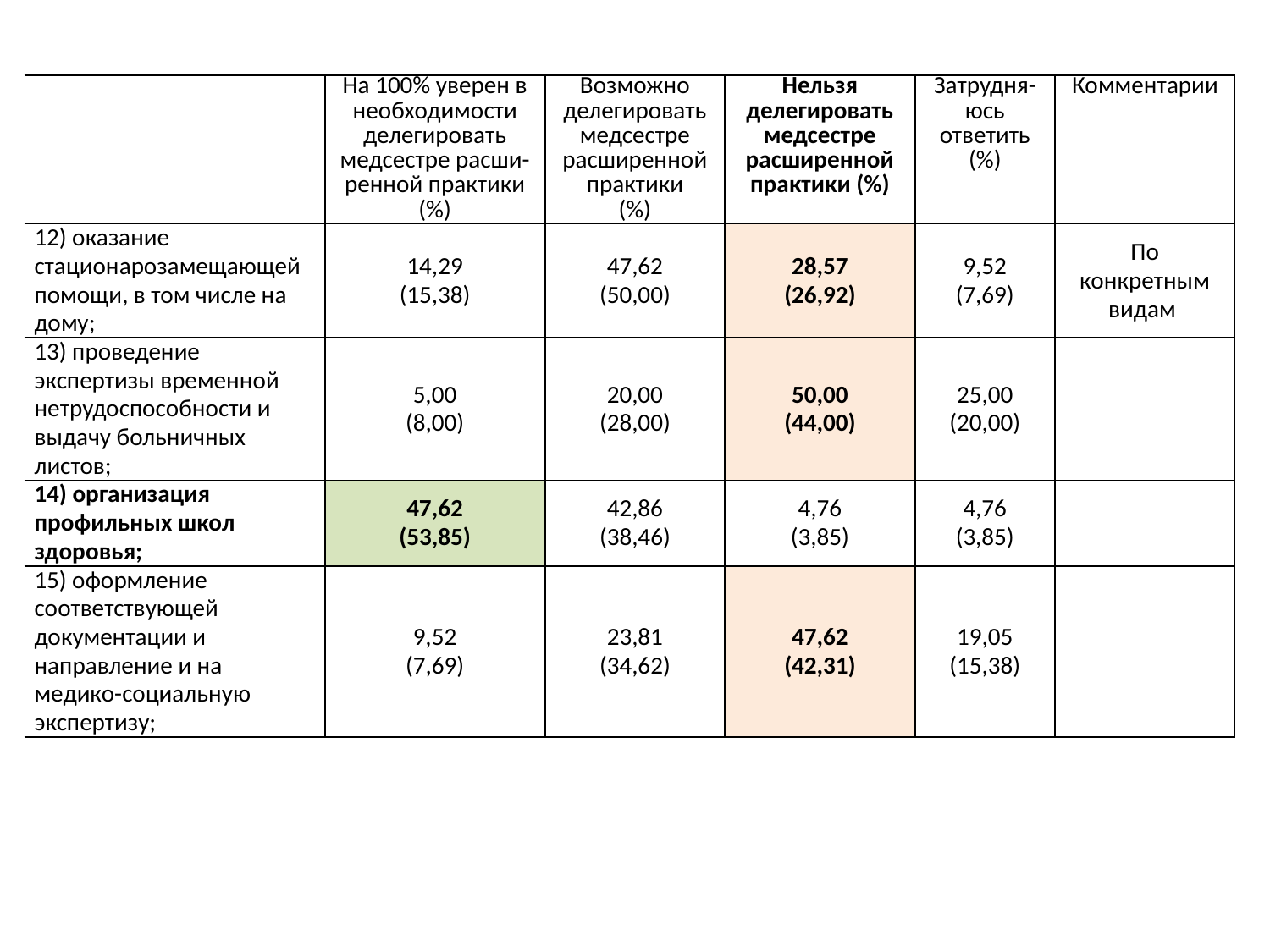

|  | На 100% уверен в необходимости делегировать медсестре расши-ренной практики (%) | Возможно делегировать медсестре расширенной практики (%) | Нельзя делегировать медсестре расширенной практики (%) | Затрудня-юсь ответить (%) | Комментарии |
| --- | --- | --- | --- | --- | --- |
| 12) оказание стационарозамещающей помощи, в том числе на дому; | 14,29 (15,38) | 47,62 (50,00) | 28,57 (26,92) | 9,52 (7,69) | По конкретным видам |
| 13) проведение экспертизы временной нетрудоспособности и выдачу больничных листов; | 5,00 (8,00) | 20,00 (28,00) | 50,00 (44,00) | 25,00 (20,00) |  |
| 14) организация профильных школ здоровья; | 47,62 (53,85) | 42,86 (38,46) | 4,76 (3,85) | 4,76 (3,85) |  |
| 15) оформление соответствующей документации и направление и на медико-социальную экспертизу; | 9,52 (7,69) | 23,81 (34,62) | 47,62 (42,31) | 19,05 (15,38) |  |